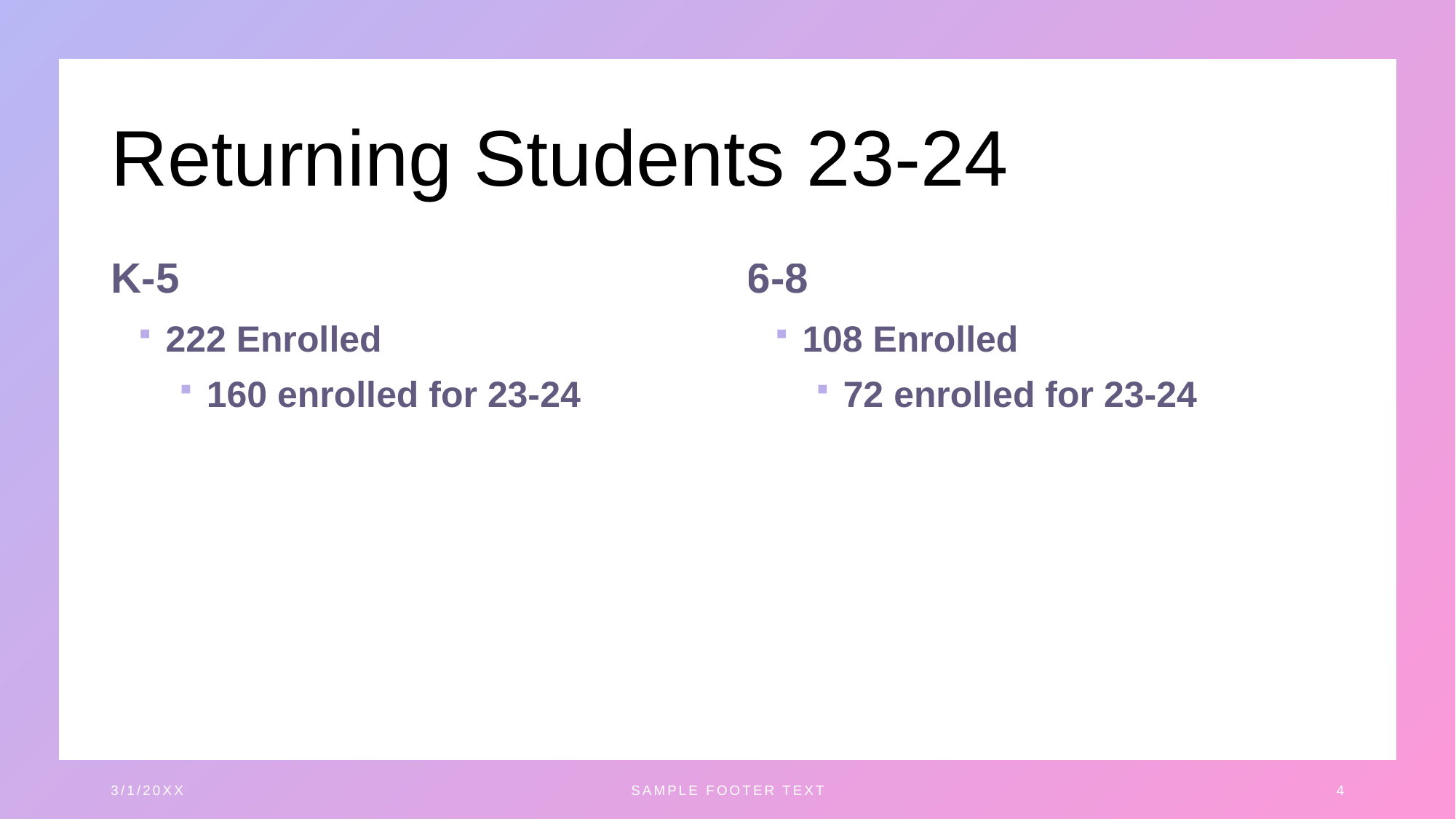

# Returning Students 23-24
K-5
6-8
222 Enrolled
160 enrolled for 23-24
108 Enrolled
72 enrolled for 23-24
3/1/20XX
SAMPLE FOOTER TEXT
4